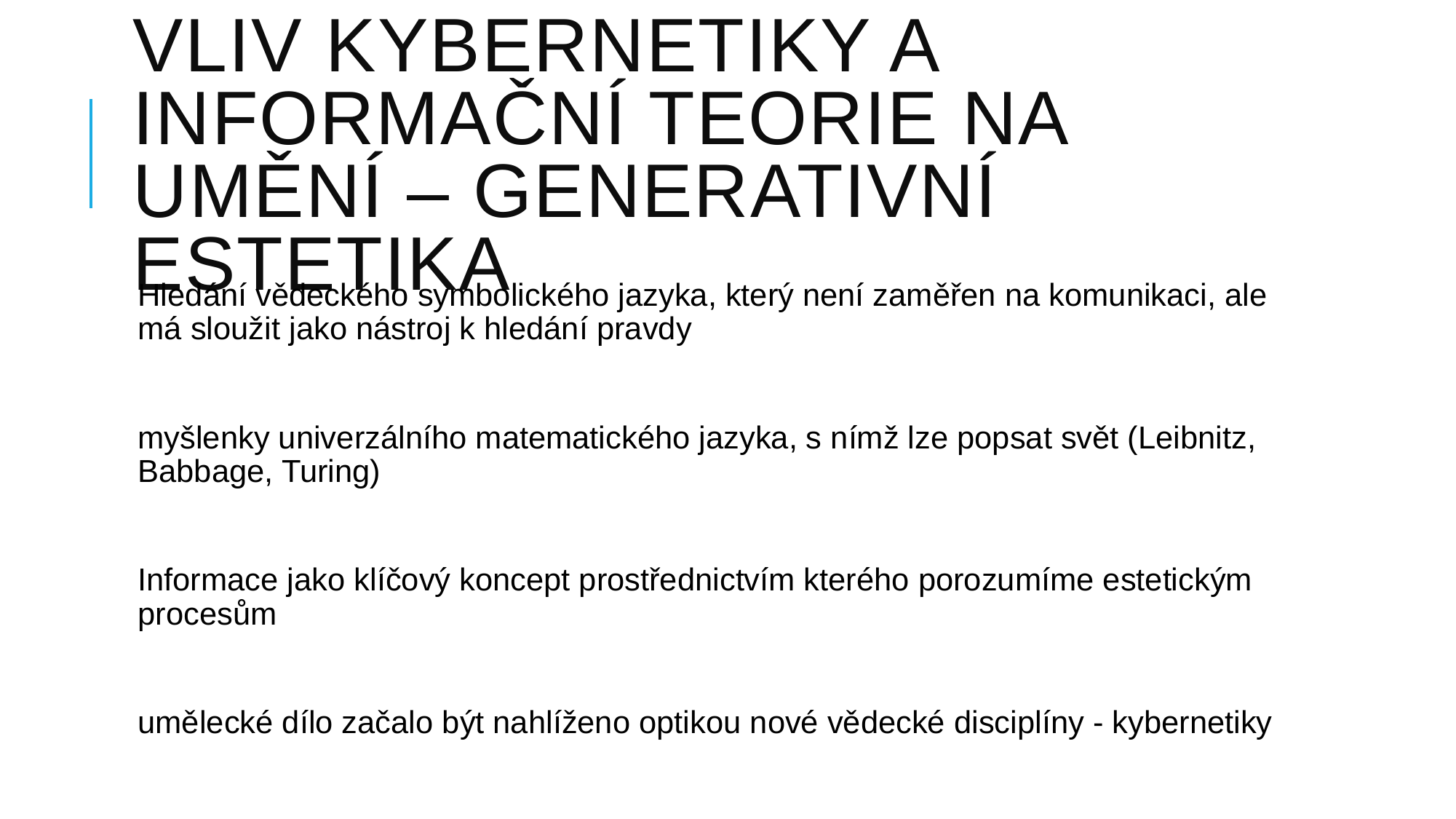

# Vliv kybernetiky a informační teorie na umění – generativní estetika
Hledání vědeckého symbolického jazyka, který není zaměřen na komunikaci, ale má sloužit jako nástroj k hledání pravdy

myšlenky univerzálního matematického jazyka, s nímž lze popsat svět (Leibnitz, Babbage, Turing)

Informace jako klíčový koncept prostřednictvím kterého porozumíme estetickým procesům

umělecké dílo začalo být nahlíženo optikou nové vědecké disciplíny - kybernetiky